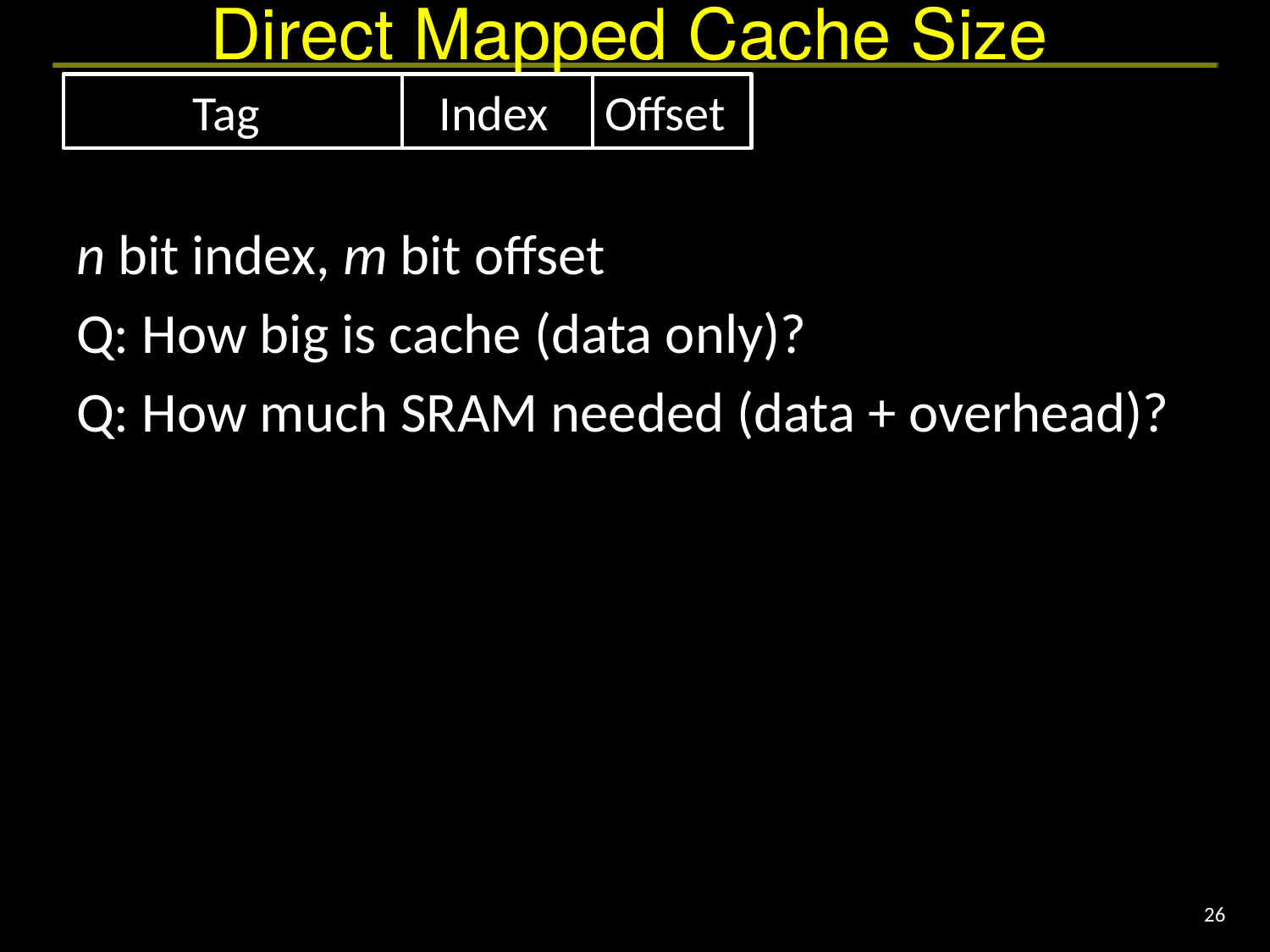

# Direct Mapped Cache Size
	Tag	Index	Offset
n bit index, m bit offset
Q: How big is cache (data only)?
Q: How much SRAM needed (data + overhead)?